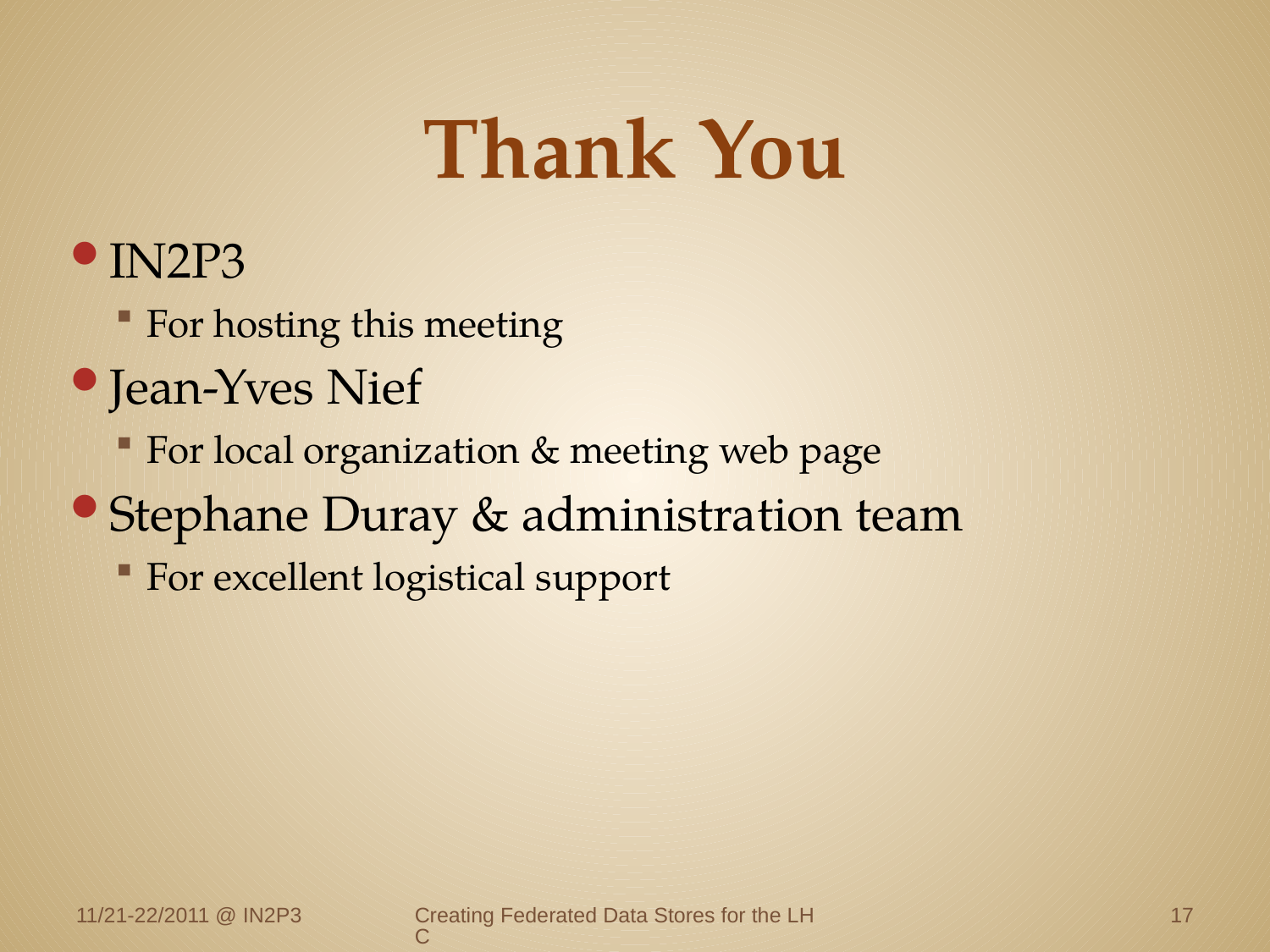

# Thank You
IN2P3
For hosting this meeting
Jean-Yves Nief
For local organization & meeting web page
Stephane Duray & administration team
For excellent logistical support
11/21-22/2011 @ IN2P3
Creating Federated Data Stores for the LHC
17